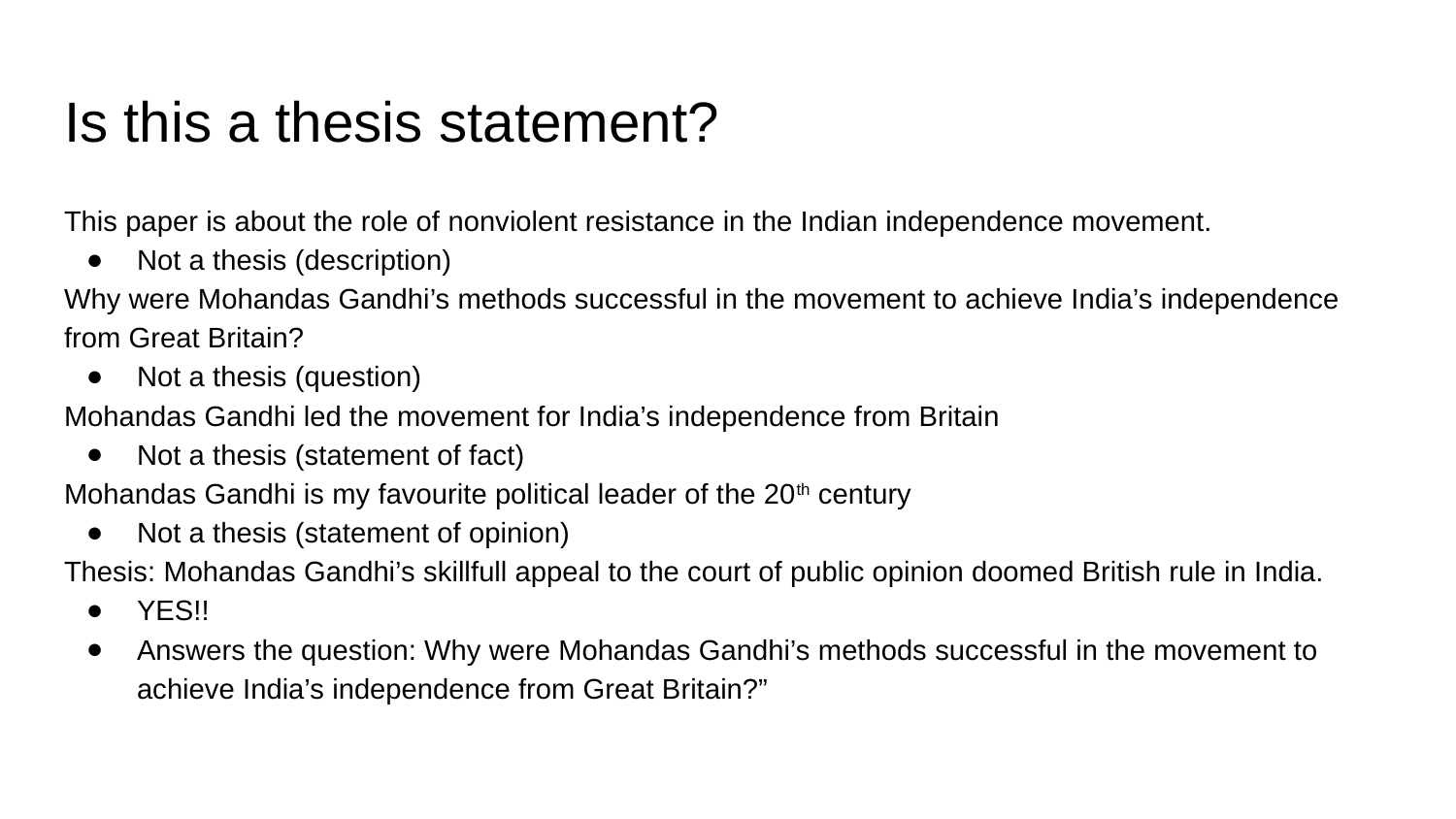

# Is this a thesis statement?
This paper is about the role of nonviolent resistance in the Indian independence movement.
Not a thesis (description)
Why were Mohandas Gandhi’s methods successful in the movement to achieve India’s independence from Great Britain?
Not a thesis (question)
Mohandas Gandhi led the movement for India’s independence from Britain
Not a thesis (statement of fact)
Mohandas Gandhi is my favourite political leader of the 20th century
Not a thesis (statement of opinion)
Thesis: Mohandas Gandhi’s skillfull appeal to the court of public opinion doomed British rule in India.
YES!!
Answers the question: Why were Mohandas Gandhi’s methods successful in the movement to achieve India’s independence from Great Britain?”